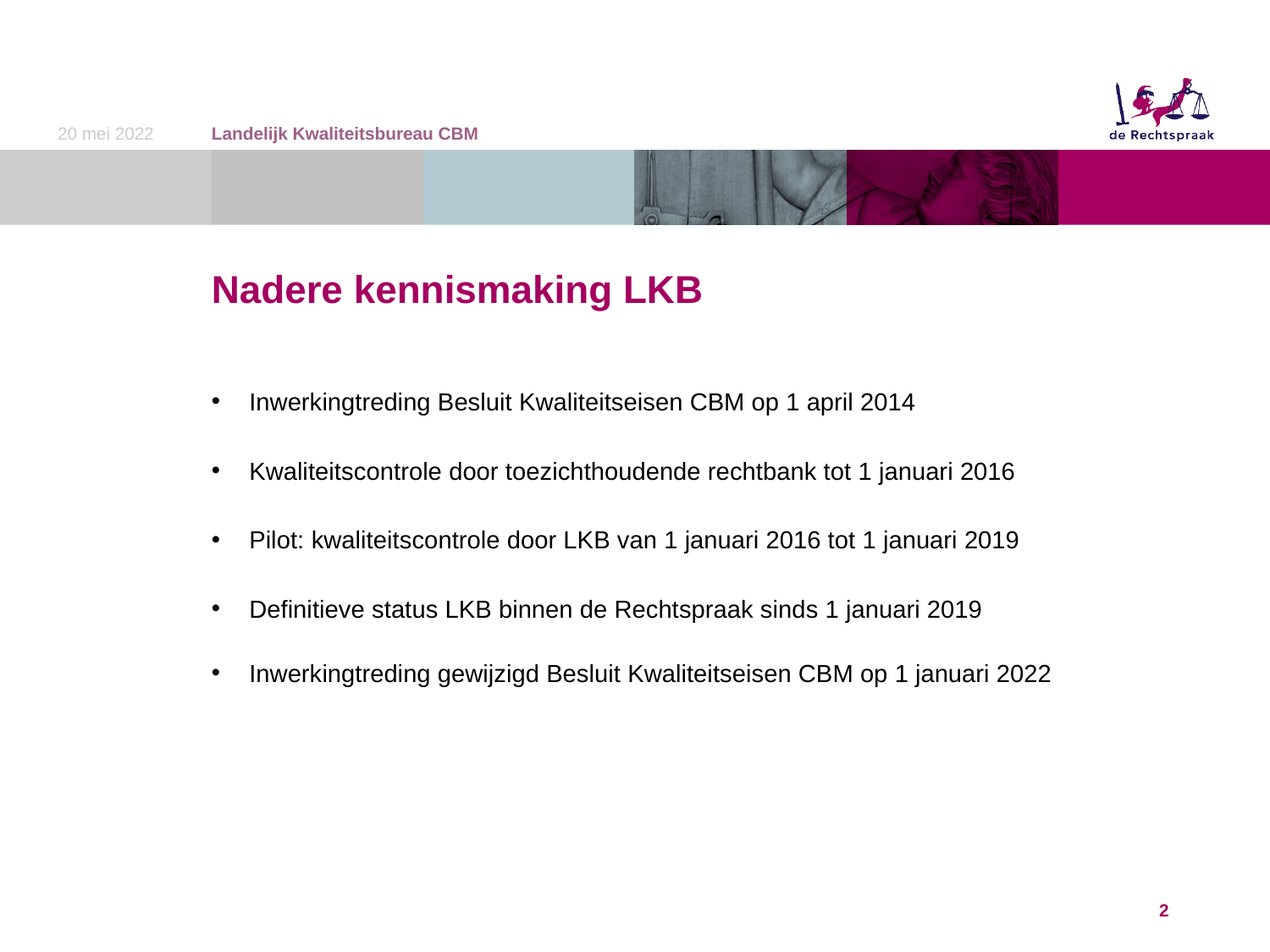

20 mei 2022
Landelijk Kwaliteitsbureau CBM
# Nadere kennismaking LKB
Inwerkingtreding Besluit Kwaliteitseisen CBM op 1 april 2014

Kwaliteitscontrole door toezichthoudende rechtbank tot 1 januari 2016

Pilot: kwaliteitscontrole door LKB van 1 januari 2016 tot 1 januari 2019

Definitieve status LKB binnen de Rechtspraak sinds 1 januari 2019
Inwerkingtreding gewijzigd Besluit Kwaliteitseisen CBM op 1 januari 2022

2